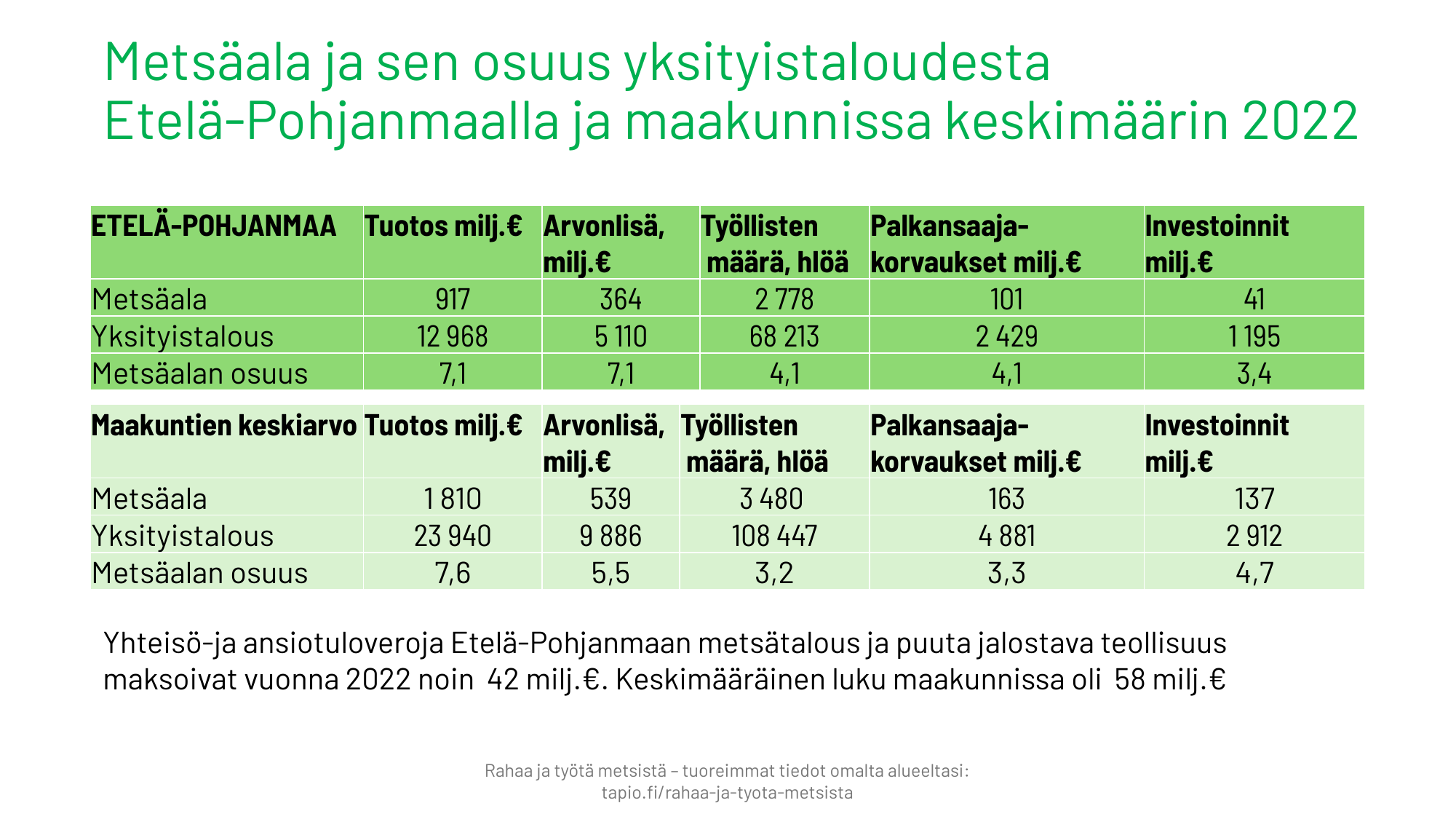

Metsäala ja sen osuus yksityistaloudesta
Etelä-Pohjanmaalla ja maakunnissa keskimäärin 2022
| ETELÄ-POHJANMAA | Tuotos milj.€ | Arvonlisä, milj.€ | Työllisten määrä, hlöä | Palkansaaja-korvaukset milj.€ | Investoinnit milj.€ |
| --- | --- | --- | --- | --- | --- |
| Metsäala | 917 | 364 | 2 778 | 101 | 41 |
| Yksityistalous | 12 968 | 5 110 | 68 213 | 2 429 | 1 195 |
| Metsäalan osuus | 7,1 | 7,1 | 4,1 | 4,1 | 3,4 |
| Maakuntien keskiarvo | Tuotos milj.€ | Arvonlisä, milj.€ | Työllisten määrä, hlöä | Palkansaaja-korvaukset milj.€ | Investoinnit milj.€ |
| --- | --- | --- | --- | --- | --- |
| Metsäala | 1 810 | 539 | 3 480 | 163 | 137 |
| Yksityistalous | 23 940 | 9 886 | 108 447 | 4 881 | 2 912 |
| Metsäalan osuus | 7,6 | 5,5 | 3,2 | 3,3 | 4,7 |
Yhteisö-ja ansiotuloveroja Etelä-Pohjanmaan metsätalous ja puuta jalostava teollisuus maksoivat vuonna 2022 noin  42 milj.€. Keskimääräinen luku maakunnissa oli  58 milj.€
Rahaa ja työtä metsistä – tuoreimmat tiedot omalta alueeltasi: tapio.fi/rahaa-ja-tyota-metsista